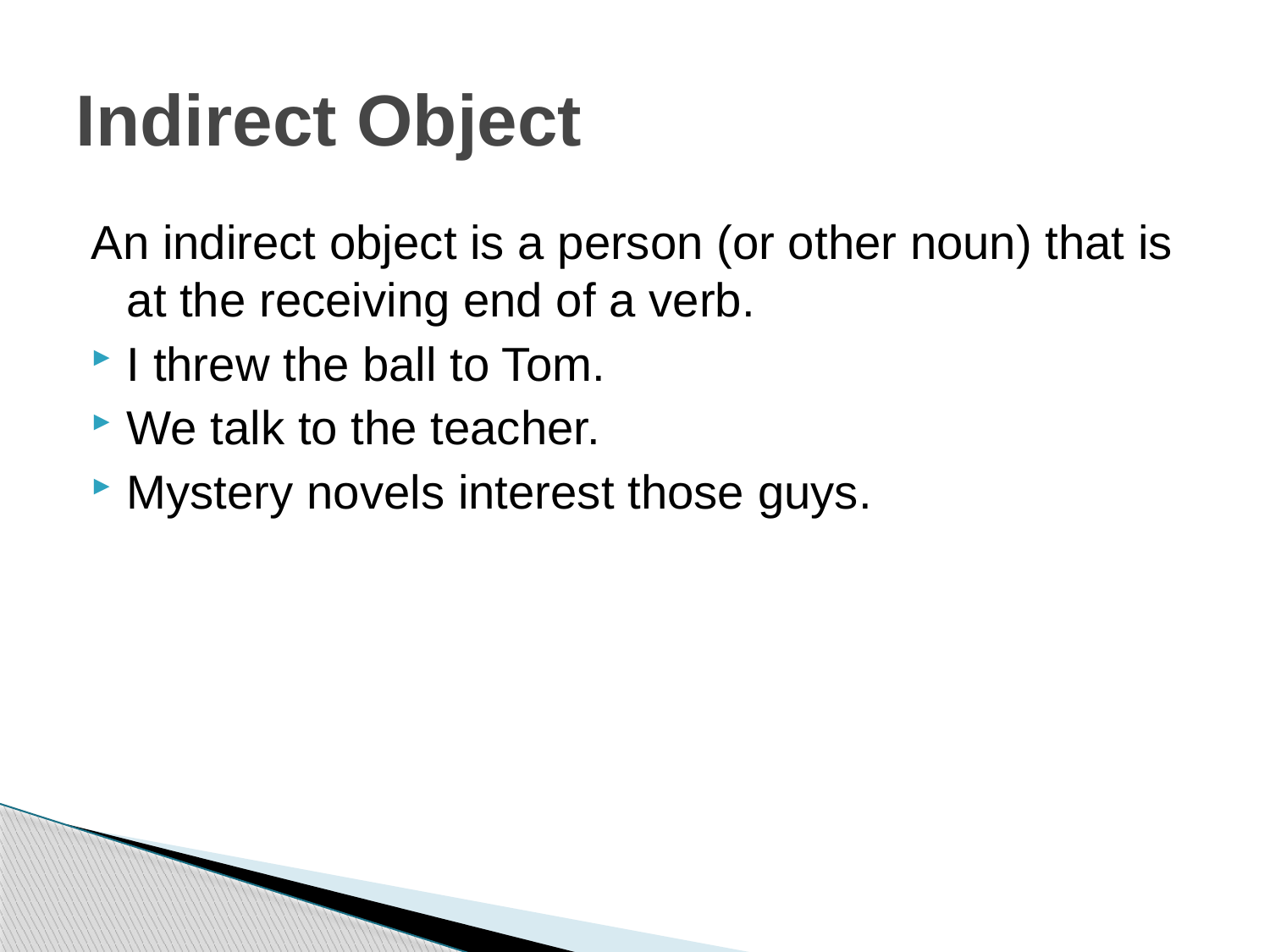

# Indirect Object
An indirect object is a person (or other noun) that is at the receiving end of a verb.
I threw the ball to Tom.
We talk to the teacher.
Mystery novels interest those guys.